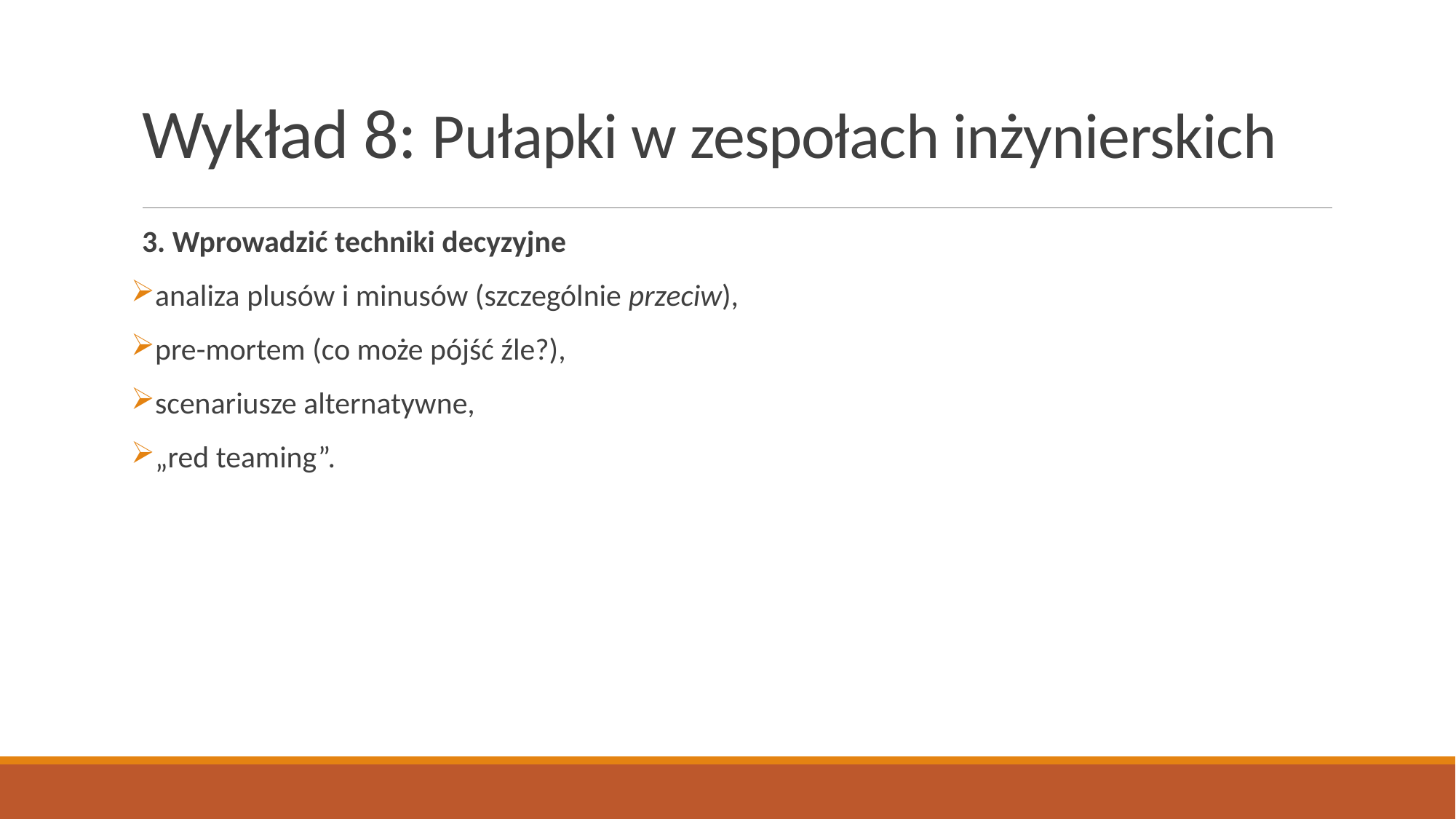

# Wykład 8: Pułapki w zespołach inżynierskich
3. Wprowadzić techniki decyzyjne
analiza plusów i minusów (szczególnie przeciw),
pre-mortem (co może pójść źle?),
scenariusze alternatywne,
„red teaming”.